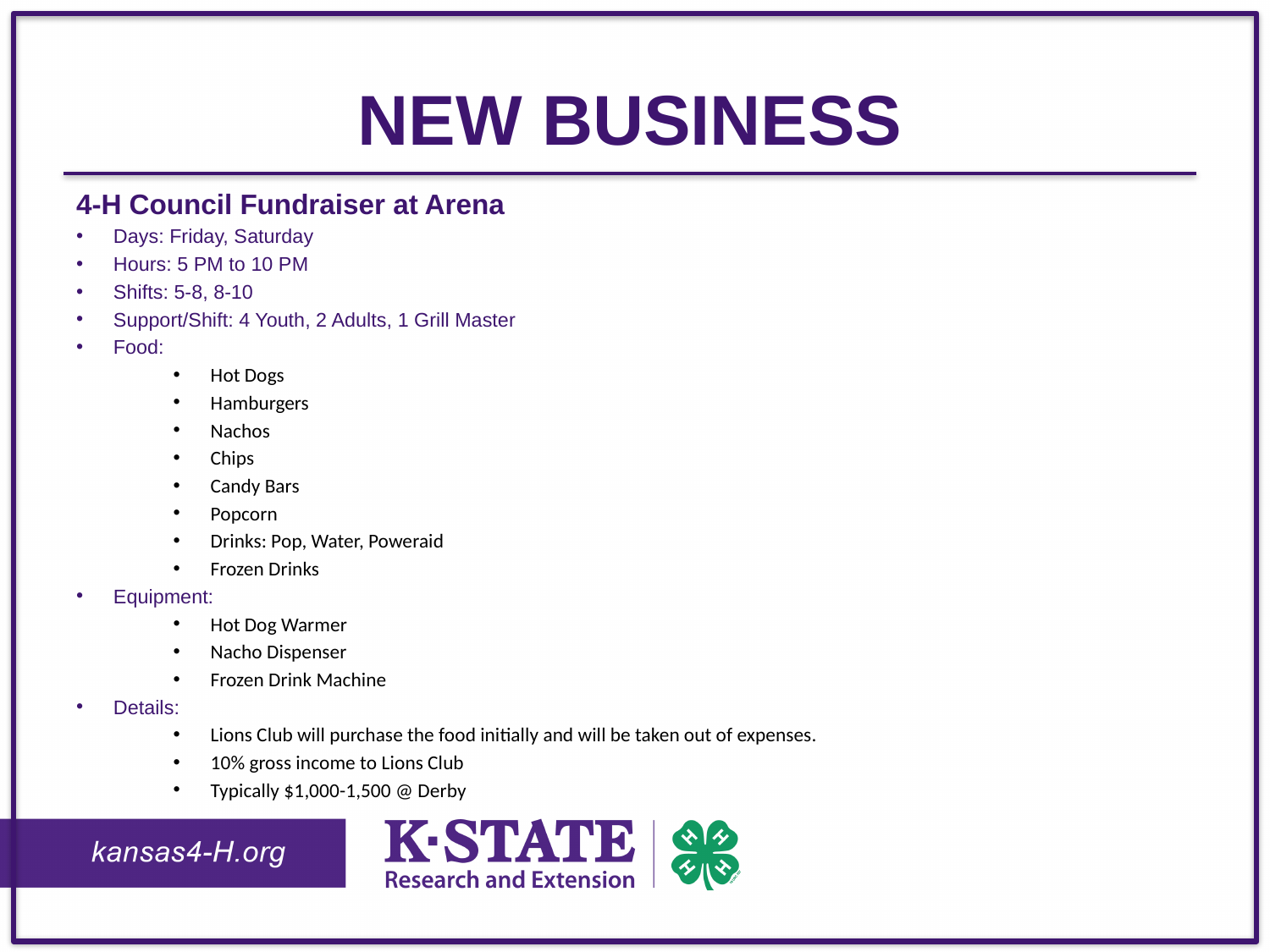

# New Business
4-H Council Fundraiser at Arena
Days: Friday, Saturday
Hours: 5 PM to 10 PM
Shifts: 5-8, 8-10
Support/Shift: 4 Youth, 2 Adults, 1 Grill Master
Food:
Hot Dogs
Hamburgers
Nachos
Chips
Candy Bars
Popcorn
Drinks: Pop, Water, Poweraid
Frozen Drinks
Equipment:
Hot Dog Warmer
Nacho Dispenser
Frozen Drink Machine
Details:
Lions Club will purchase the food initially and will be taken out of expenses.
10% gross income to Lions Club
Typically $1,000-1,500 @ Derby